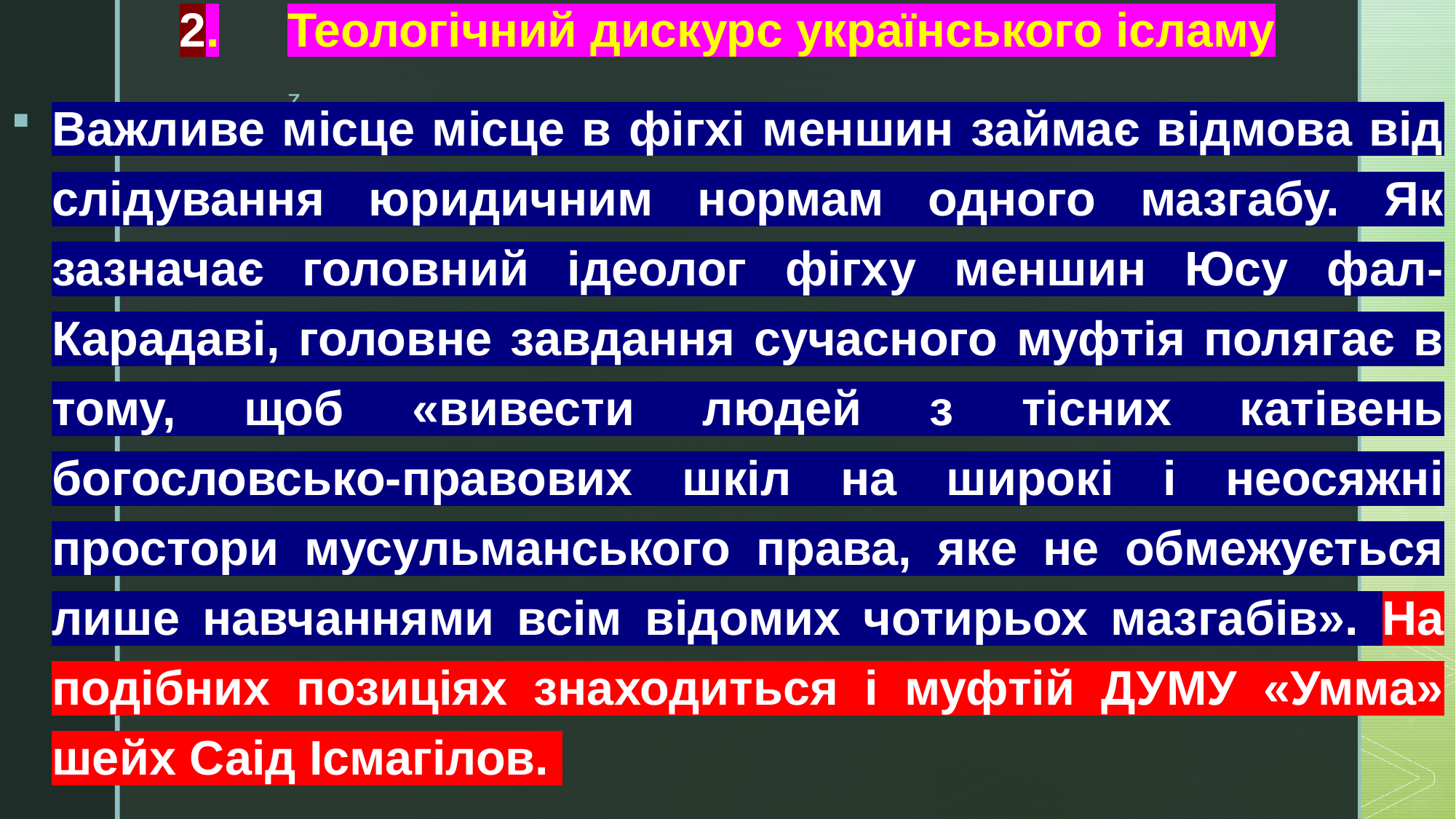

# 2.	Теологічний дискурс українського ісламу
Важливе місце місце в фігхі меншин займає відмова від слідування юридичним нормам одного мазгабу. Як зазначає головний ідеолог фігху меншин Юсу фал-Карадаві, головне завдання сучасного муфтія полягає в тому, щоб «вивести людей з тісних катівень богословсько-правових шкіл на широкі і неосяжні простори мусульманського права, яке не обмежується лише навчаннями всім відомих чотирьох мазгабів». На подібних позиціях знаходиться і муфтій ДУМУ «Умма» шейх Саід Ісмагілов.